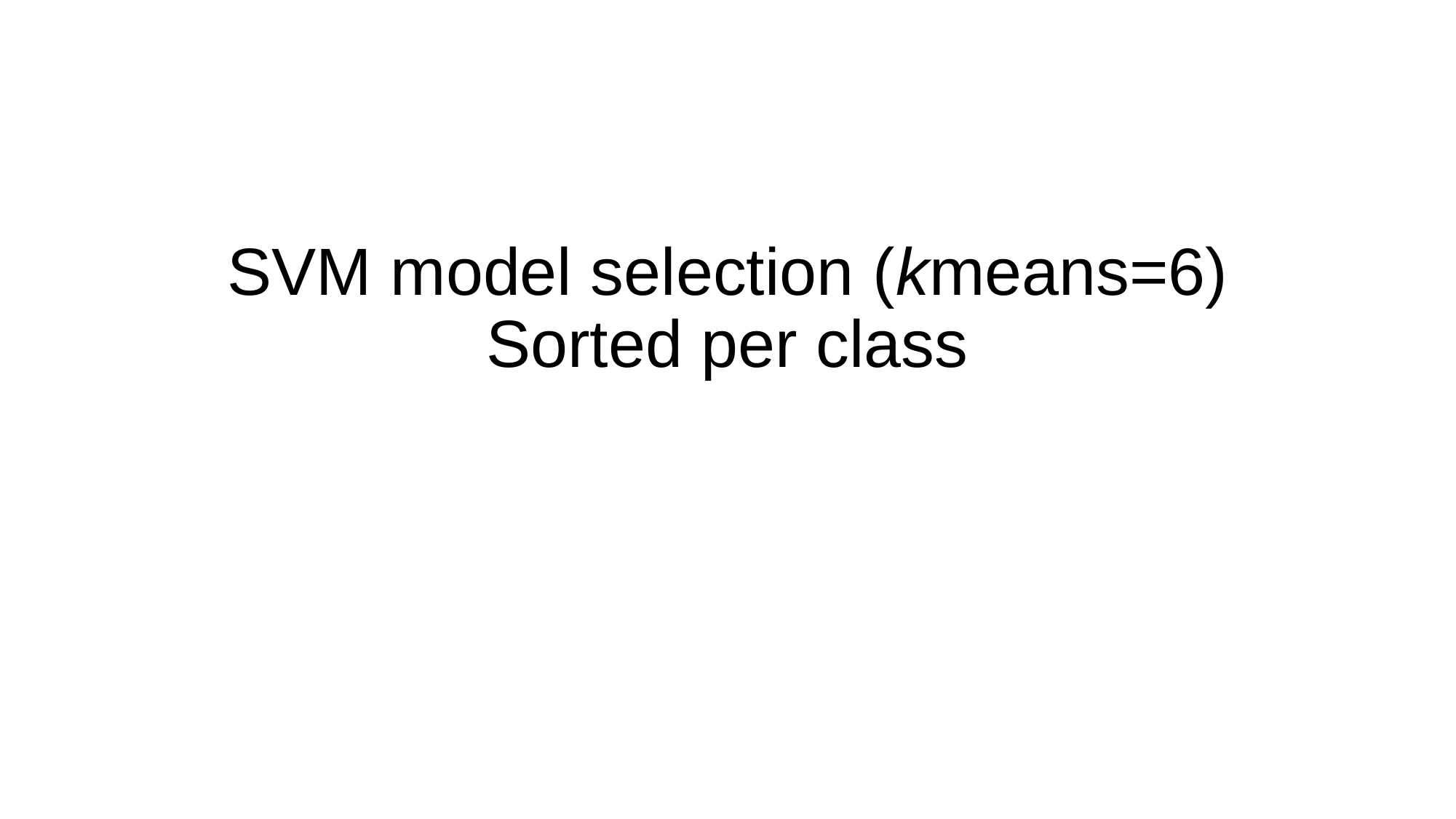

# SVM model selection (kmeans=6) Sorted per class